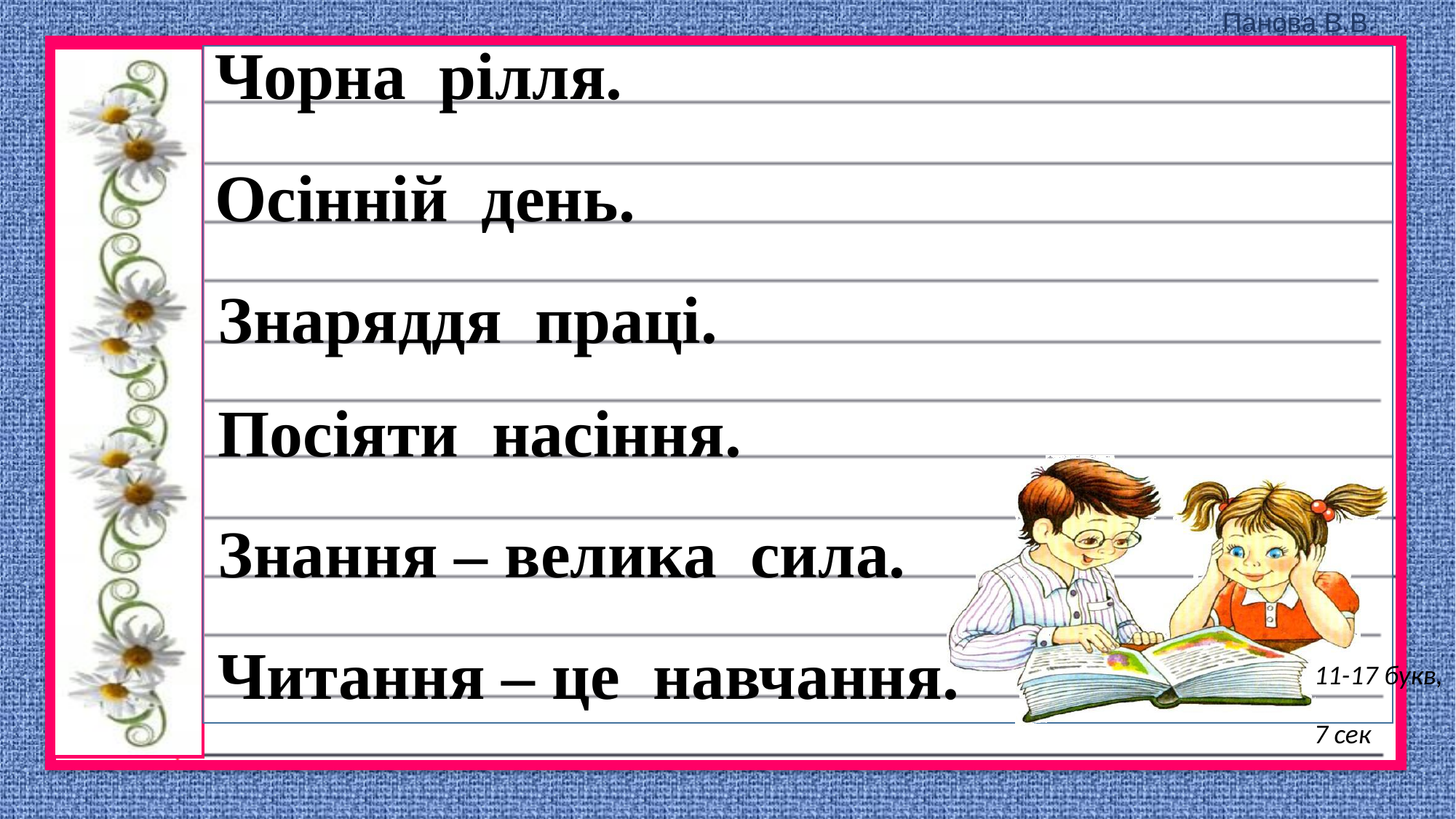

# Чорна  рілля.
Осінній  день.
Знаряддя  праці.
Посіяти  насіння.
Знання – велика  сила.
Читання – це  навчання.
11-17 букв,
7 сек